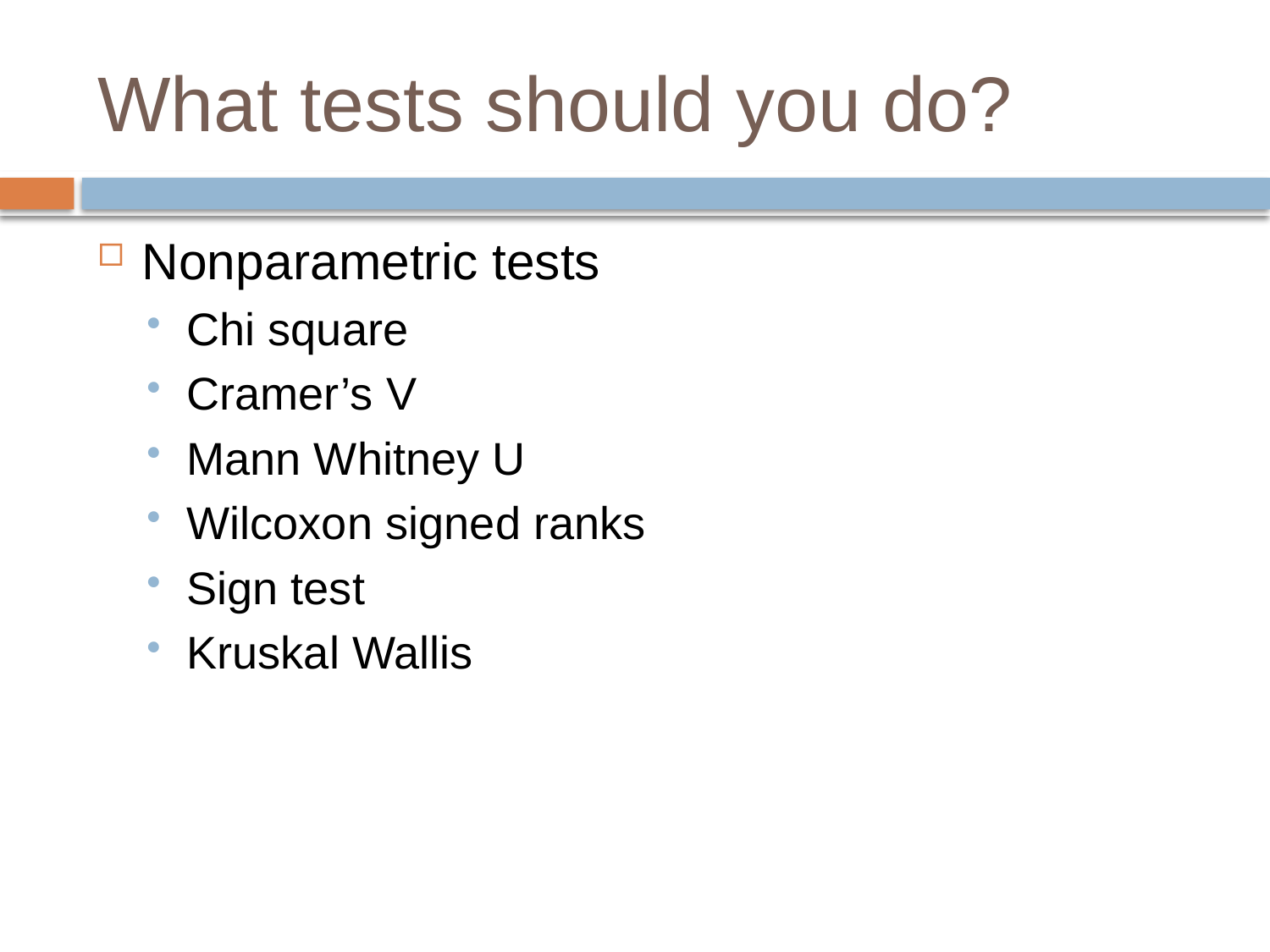

# What tests should you do?
Nonparametric tests
Chi square
Cramer’s V
Mann Whitney U
Wilcoxon signed ranks
Sign test
Kruskal Wallis